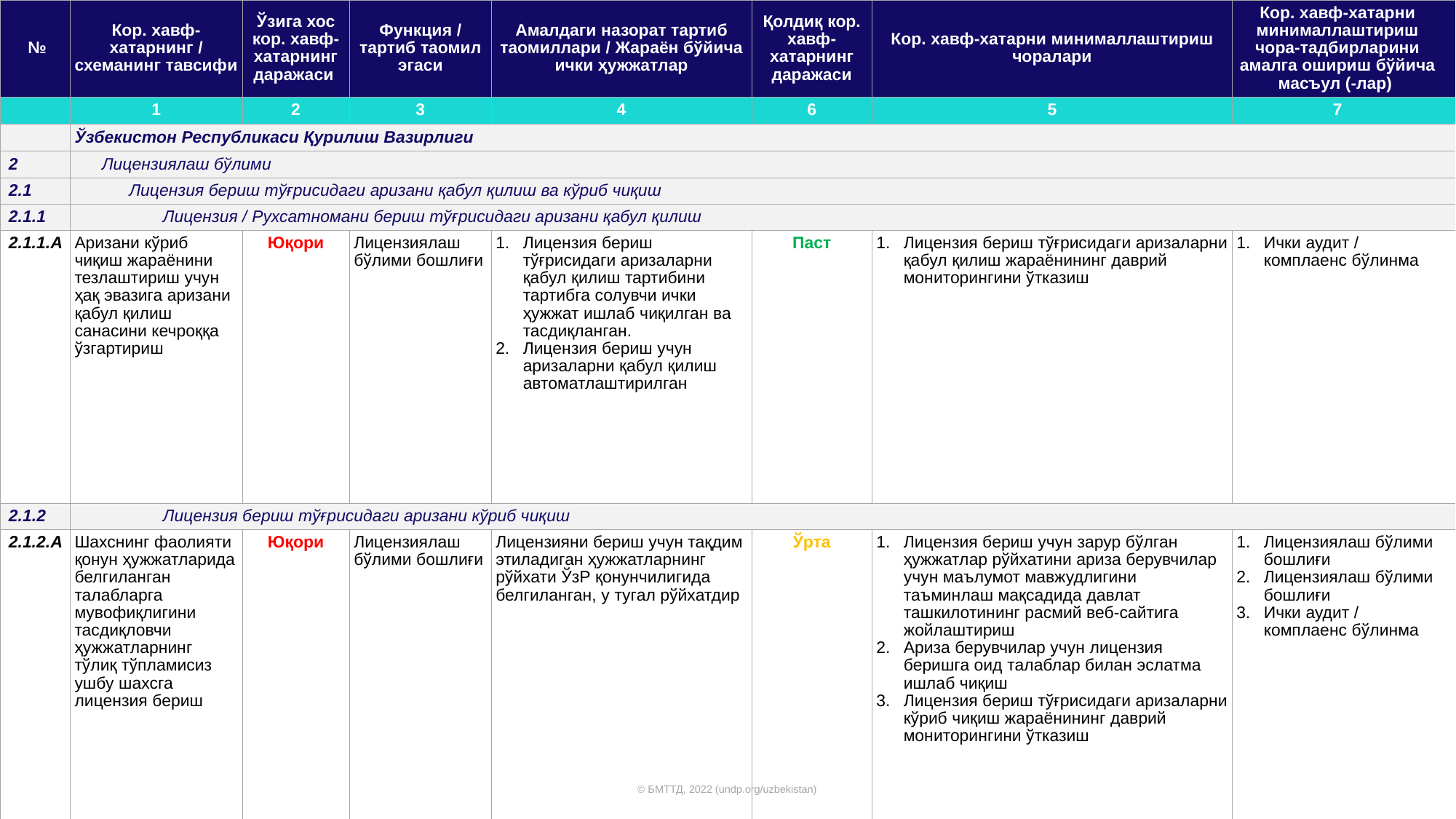

| № | Кор. хавф-хатарнинг / схеманинг тавсифи | Ўзига хос кор. хавф-хатарнинг даражаси | Функция / тартиб таомил эгаси | Амалдаги назорат тартиб таомиллари / Жараён бўйича ички ҳужжатлар | Қолдиқ кор. хавф-хатарнинг даражаси | Кор. хавф-хатарни минималлаштириш чоралари | Кор. хавф-хатарни минималлаштириш чора-тадбирларини амалга ошириш бўйича масъул (-лар) |
| --- | --- | --- | --- | --- | --- | --- | --- |
|  | 1 | 2 | 3 | 4 | 6 | 5 | 7 |
|  | Ўзбекистон Республикаси Қурилиш Вазирлиги |  |  |  |  |  |  |
| 2 | Лицензиялаш бўлими |  |  |  |  |  |  |
| 2.1 | Лицензия бериш тўғрисидаги аризани қабул қилиш ва кўриб чиқиш |  |  |  |  |  |  |
| 2.1.1 | Лицензия / Рухсатномани бериш тўғрисидаги аризани қабул қилиш |  |  |  |  |  |  |
| 2.1.1.А | Аризани кўриб чиқиш жараёнини тезлаштириш учун ҳақ эвазига аризани қабул қилиш санасини кечроққа ўзгартириш | Юқори | Лицензиялаш бўлими бошлиғи | Лицензия бериш тўғрисидаги аризаларни қабул қилиш тартибини тартибга солувчи ички ҳужжат ишлаб чиқилган ва тасдиқланган. Лицензия бериш учун аризаларни қабул қилиш автоматлаштирилган | Паст | Лицензия бериш тўғрисидаги аризаларни қабул қилиш жараёнининг даврий мониторингини ўтказиш | Ички аудит / комплаенс бўлинма |
| 2.1.2 | Лицензия бериш тўғрисидаги аризани кўриб чиқиш |  |  |  |  |  |  |
| 2.1.2.А | Шахснинг фаолияти қонун ҳужжатларида белгиланган талабларга мувофиқлигини тасдиқловчи ҳужжатларнинг тўлиқ тўпламисиз ушбу шахсга лицензия бериш | Юқори | Лицензиялаш бўлими бошлиғи | Лицензияни бериш учун тақдим этиладиган ҳужжатларнинг рўйхати ЎзР қонунчилигида белгиланган, у тугал рўйхатдир | Ўрта | Лицензия бериш учун зарур бўлган ҳужжатлар рўйхатини ариза берувчилар учун маълумот мавжудлигини таъминлаш мақсадида давлат ташкилотининг расмий веб-сайтига жойлаштириш Ариза берувчилар учун лицензия беришга оид талаблар билан эслатма ишлаб чиқиш Лицензия бериш тўғрисидаги аризаларни кўриб чиқиш жараёнининг даврий мониторингини ўтказиш | Лицензиялаш бўлими бошлиғи Лицензиялаш бўлими бошлиғи Ички аудит / комплаенс бўлинма |
© БМТТД, 2022 (undp.org/uzbekistan)